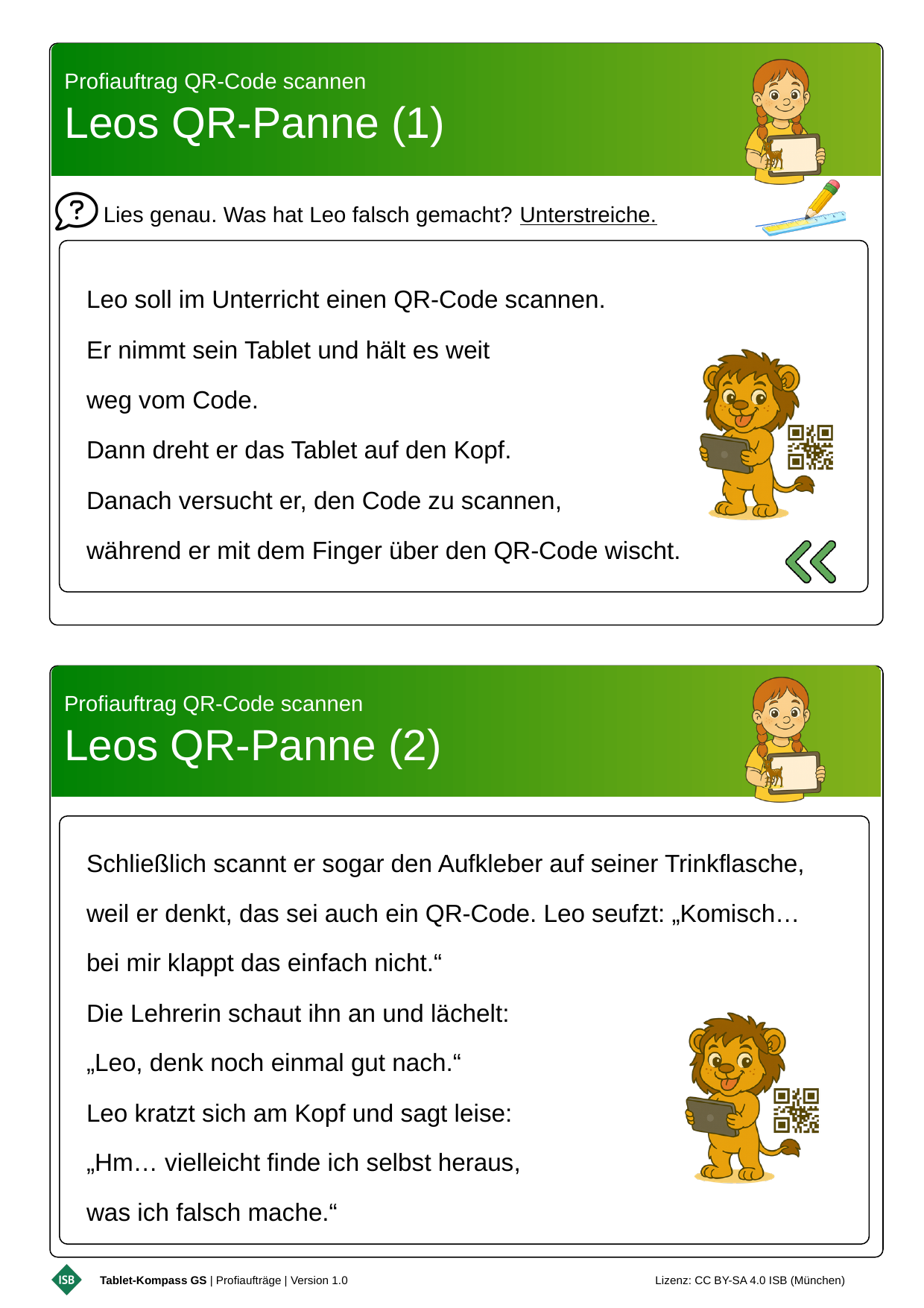

Profiauftrag QR-Code scannen
Leos QR-Panne (1)

Lies genau. Was hat Leo falsch gemacht? Unterstreiche.

Leo soll im Unterricht einen QR-Code scannen.
Er nimmt sein Tablet und hält es weit
weg vom Code.
Dann dreht er das Tablet auf den Kopf.
Danach versucht er, den Code zu scannen,
während er mit dem Finger über den QR-Code wischt.

Profiauftrag QR-Code scannen
Leos QR-Panne (2)

Schließlich scannt er sogar den Aufkleber auf seiner Trinkflasche, weil er denkt, das sei auch ein QR-Code. Leo seufzt: „Komisch… bei mir klappt das einfach nicht.“
Die Lehrerin schaut ihn an und lächelt:
„Leo, denk noch einmal gut nach.“
Leo kratzt sich am Kopf und sagt leise:
„Hm… vielleicht finde ich selbst heraus,
was ich falsch mache.“

Tablet-Kompass GS | Profiaufträge | Version 1.0                                                                                                 Lizenz: CC BY-SA 4.0 ISB (München)